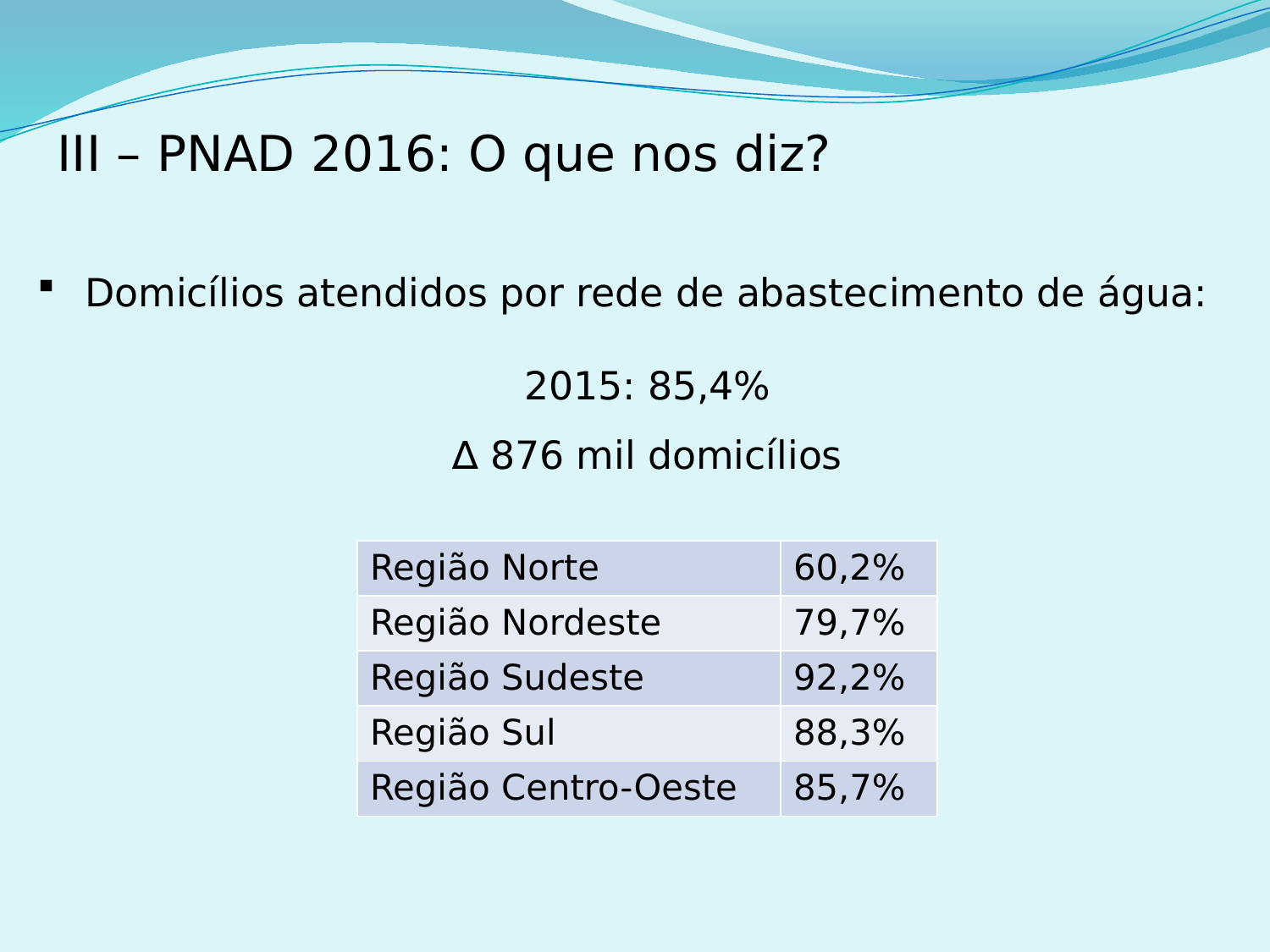

III – PNAD 2016: O que nos diz?
Domicílios atendidos por rede de abastecimento de água:
2015: 85,4%
∆ 876 mil domicílios
| Região Norte | 60,2% |
| --- | --- |
| Região Nordeste | 79,7% |
| Região Sudeste | 92,2% |
| Região Sul | 88,3% |
| Região Centro-Oeste | 85,7% |